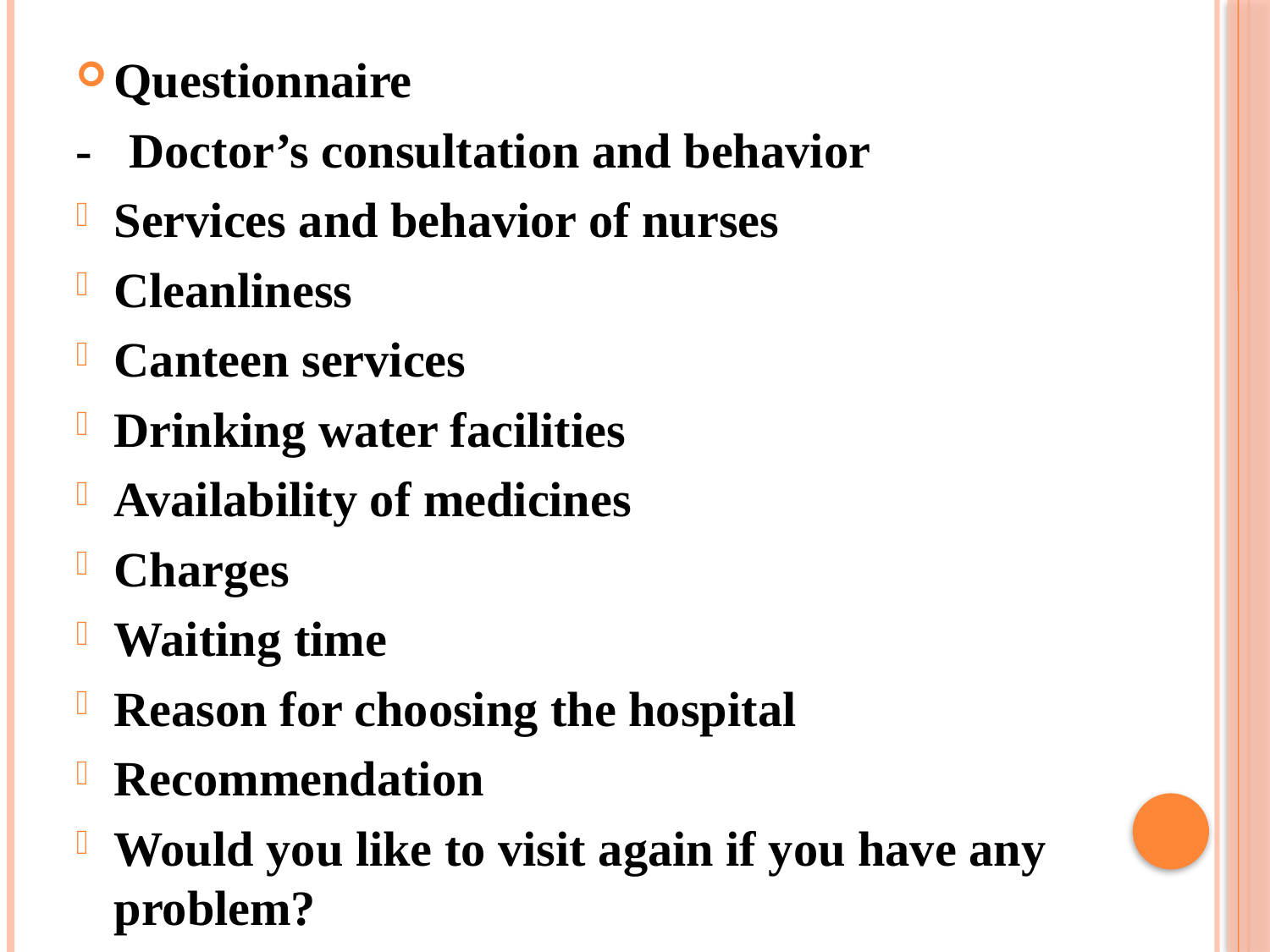

Questionnaire
-   Doctor’s consultation and behavior
Services and behavior of nurses
Cleanliness
Canteen services
Drinking water facilities
Availability of medicines
Charges
Waiting time
Reason for choosing the hospital
Recommendation
Would you like to visit again if you have any problem?